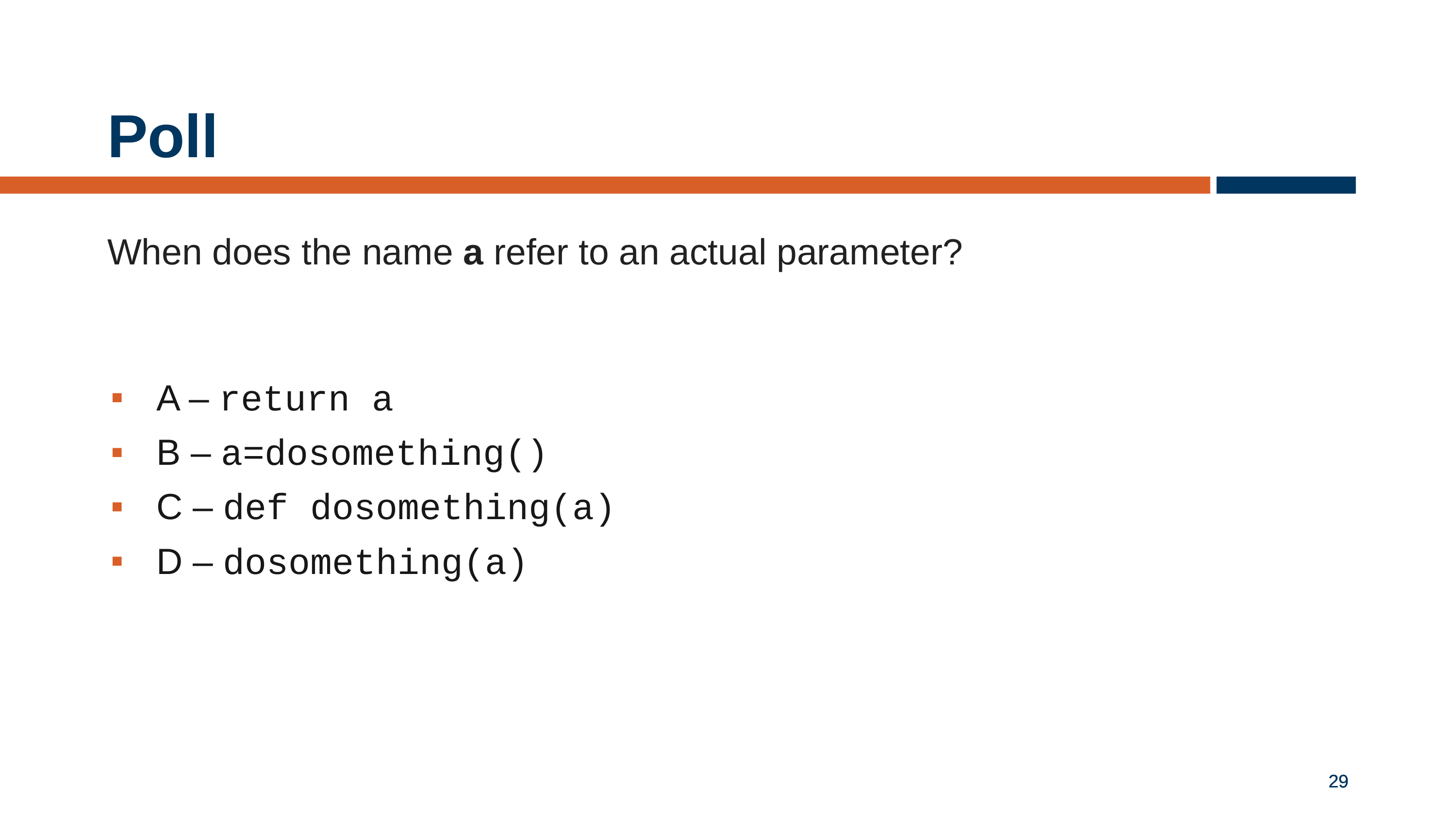

# Poll
When does the name a refer to an actual parameter?

A – return a
B – a=dosomething()
C – def dosomething(a)
D – dosomething(a)

29